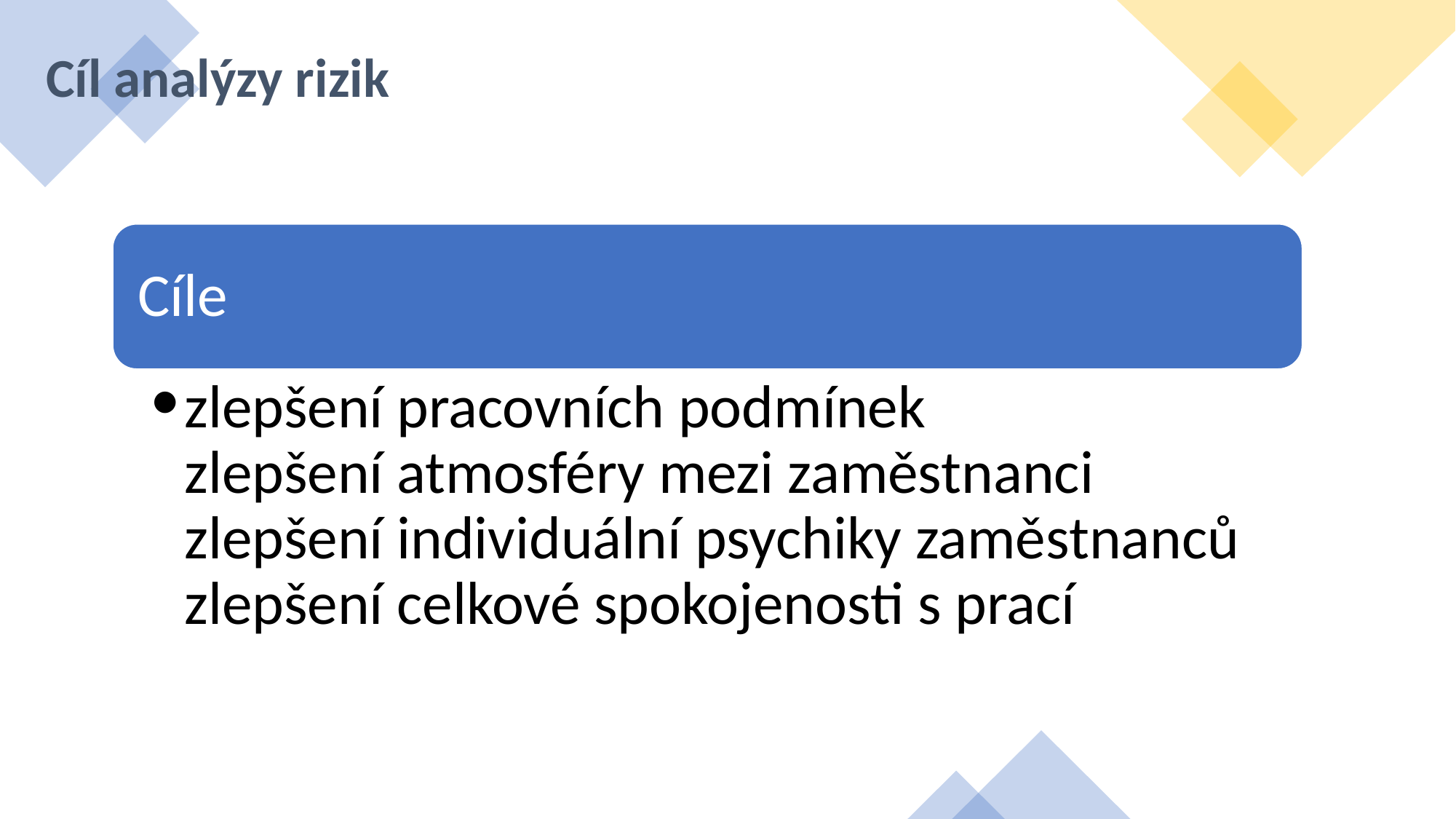

# Cíl analýzy rizik

Cíle

zlepšení pracovních podmínek
zlepšení atmosféry mezi zaměstnanci
zlepšení individuální psychiky zaměstnanců
zlepšení celkové spokojenosti s prací